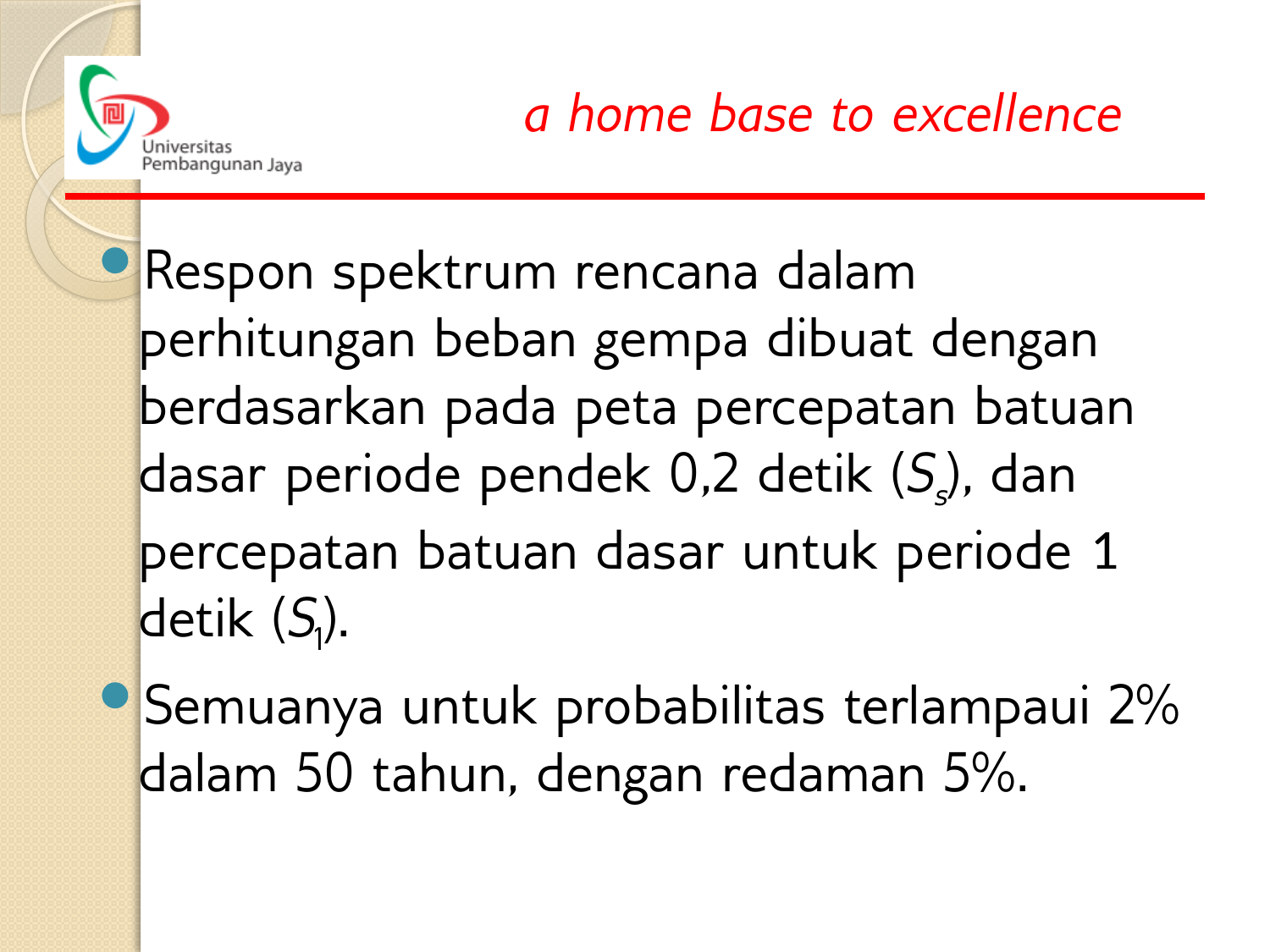

Respon spektrum rencana dalam perhitungan beban gempa dibuat dengan berdasarkan pada peta percepatan batuan dasar periode pendek 0,2 detik (Ss), dan percepatan batuan dasar untuk periode 1 detik (S1).
Semuanya untuk probabilitas terlampaui 2% dalam 50 tahun, dengan redaman 5%.